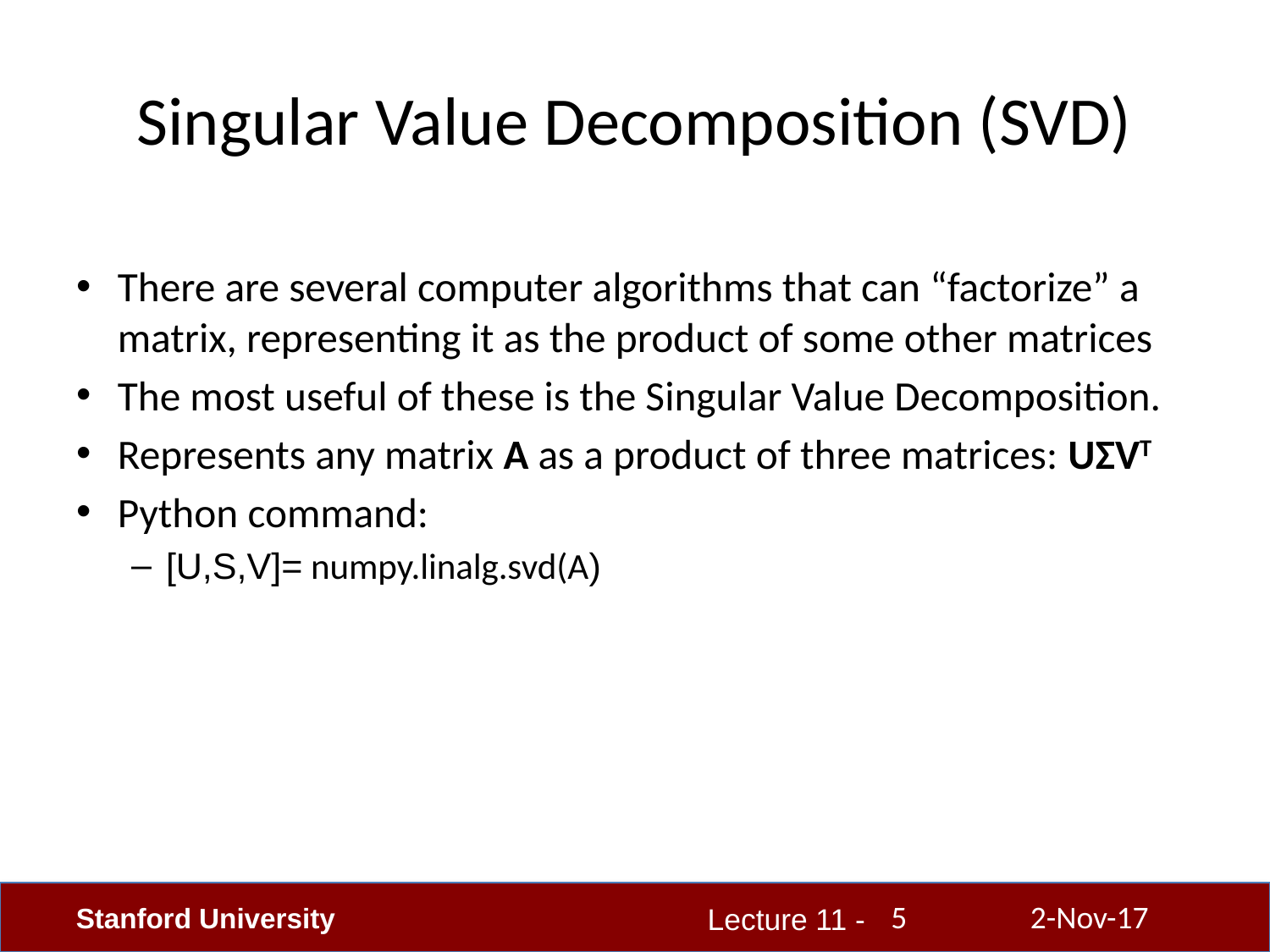

# Singular Value Decomposition (SVD)
There are several computer algorithms that can “factorize” a matrix, representing it as the product of some other matrices
The most useful of these is the Singular Value Decomposition.
Represents any matrix A as a product of three matrices: UΣVT
Python command:
[U,S,V]= numpy.linalg.svd(A)

5
2-Nov-17